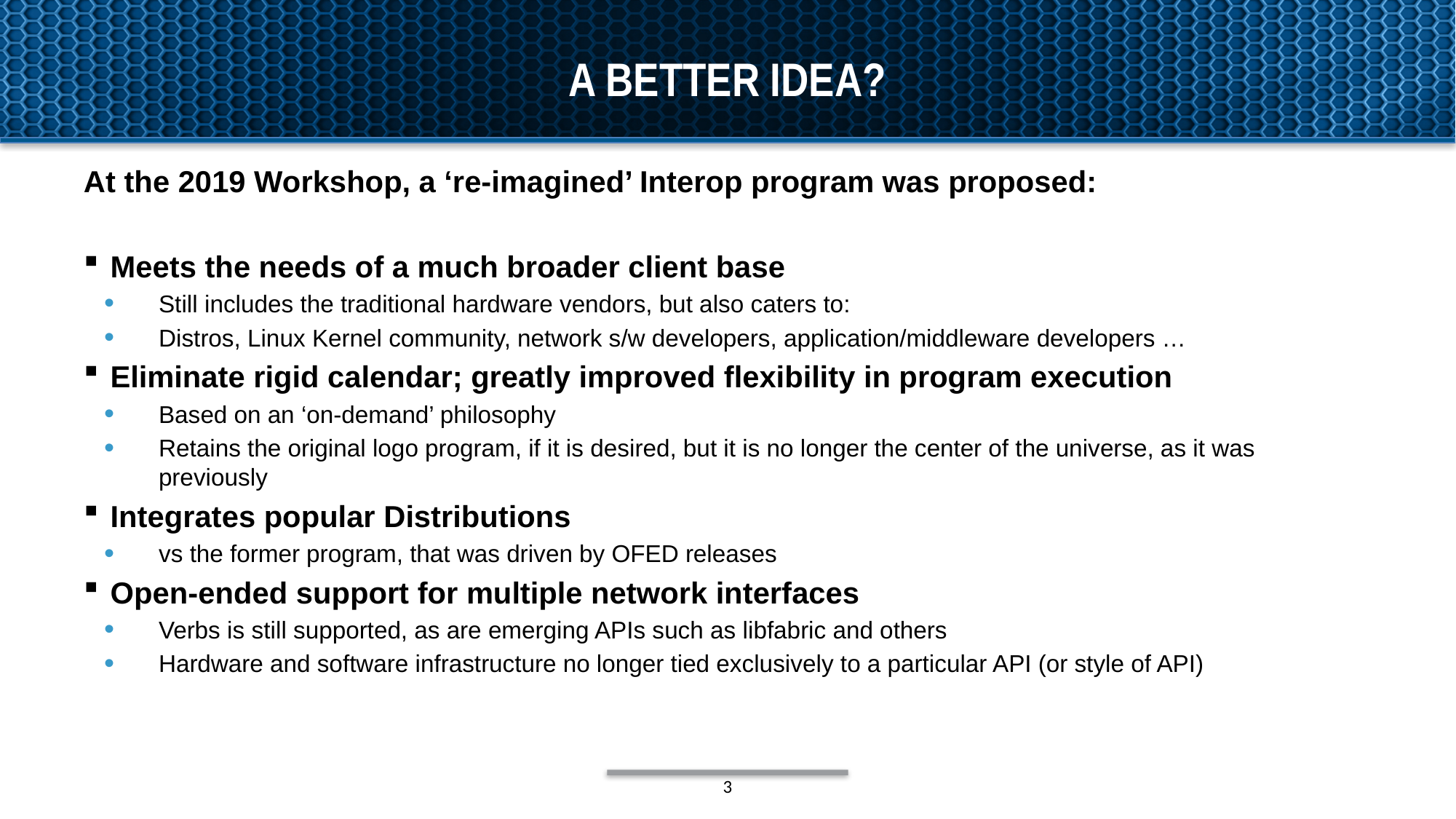

# A better idea?
At the 2019 Workshop, a ‘re-imagined’ Interop program was proposed:

Meets the needs of a much broader client base
Still includes the traditional hardware vendors, but also caters to:
Distros, Linux Kernel community, network s/w developers, application/middleware developers …
Eliminate rigid calendar; greatly improved flexibility in program execution
Based on an ‘on-demand’ philosophy
Retains the original logo program, if it is desired, but it is no longer the center of the universe, as it was previously
Integrates popular Distributions
vs the former program, that was driven by OFED releases
Open-ended support for multiple network interfaces
Verbs is still supported, as are emerging APIs such as libfabric and others
Hardware and software infrastructure no longer tied exclusively to a particular API (or style of API)
3